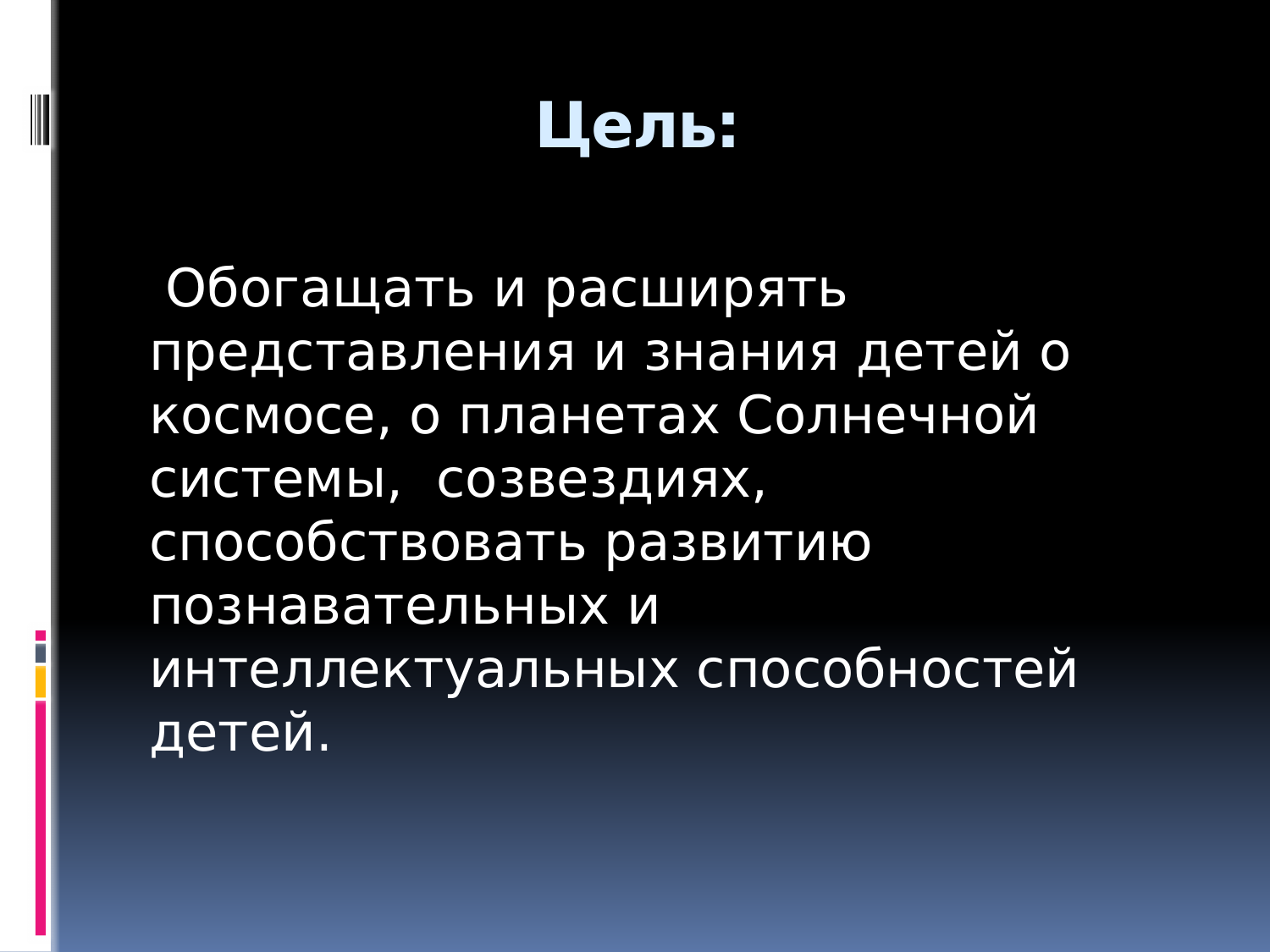

# Цель:
 Обогащать и расширять представления и знания детей о космосе, о планетах Солнечной системы,  созвездиях, способствовать развитию познавательных и интеллектуальных способностей детей.